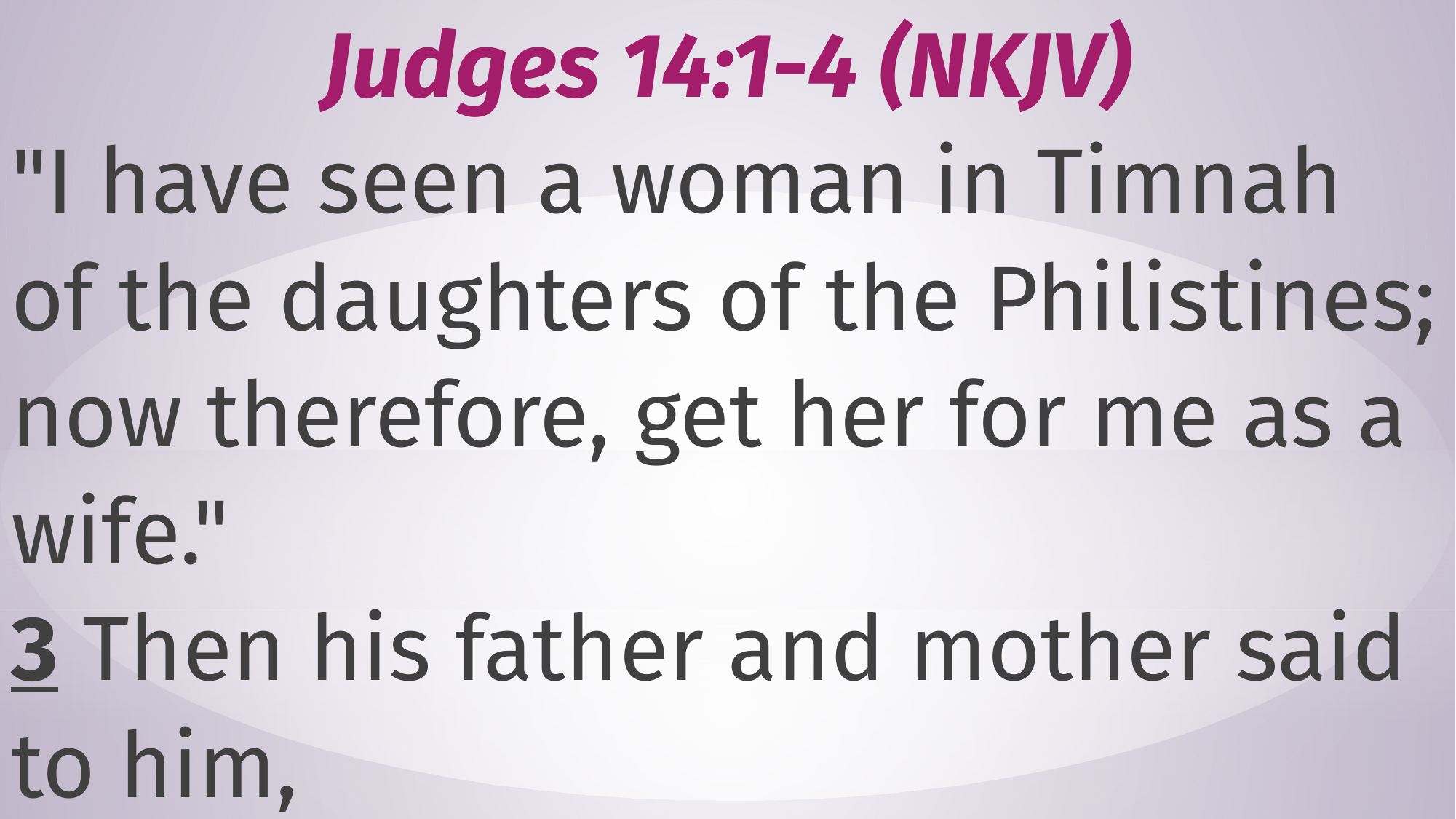

# Judges 14:1-4 (NKJV)
"I have seen a woman in Timnah of the daughters of the Philistines; now therefore, get her for me as a wife."
3 Then his father and mother said to him,